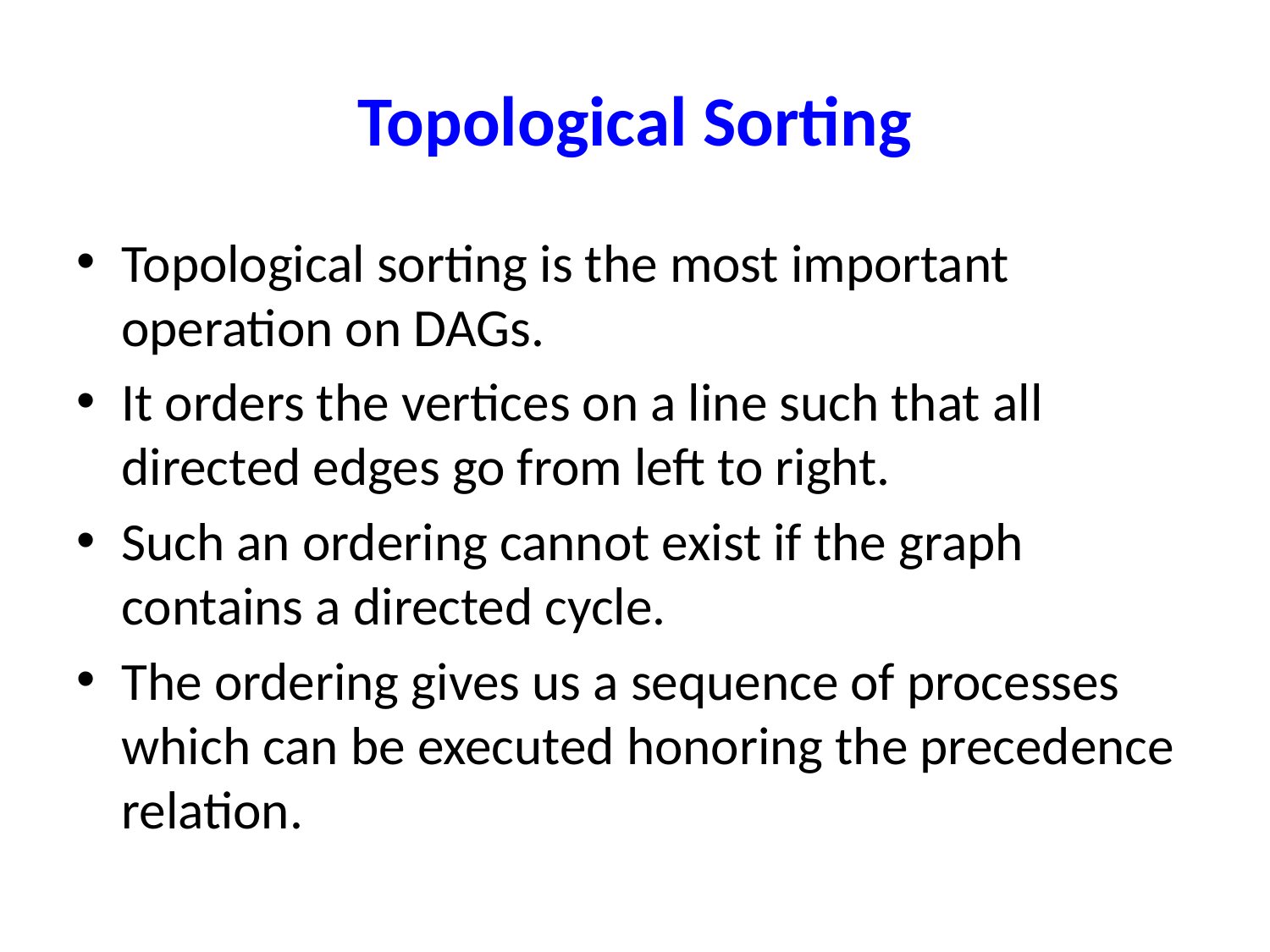

# Topological Sorting
Topological sorting is the most important operation on DAGs.
It orders the vertices on a line such that all directed edges go from left to right.
Such an ordering cannot exist if the graph contains a directed cycle.
The ordering gives us a sequence of processes which can be executed honoring the precedence relation.